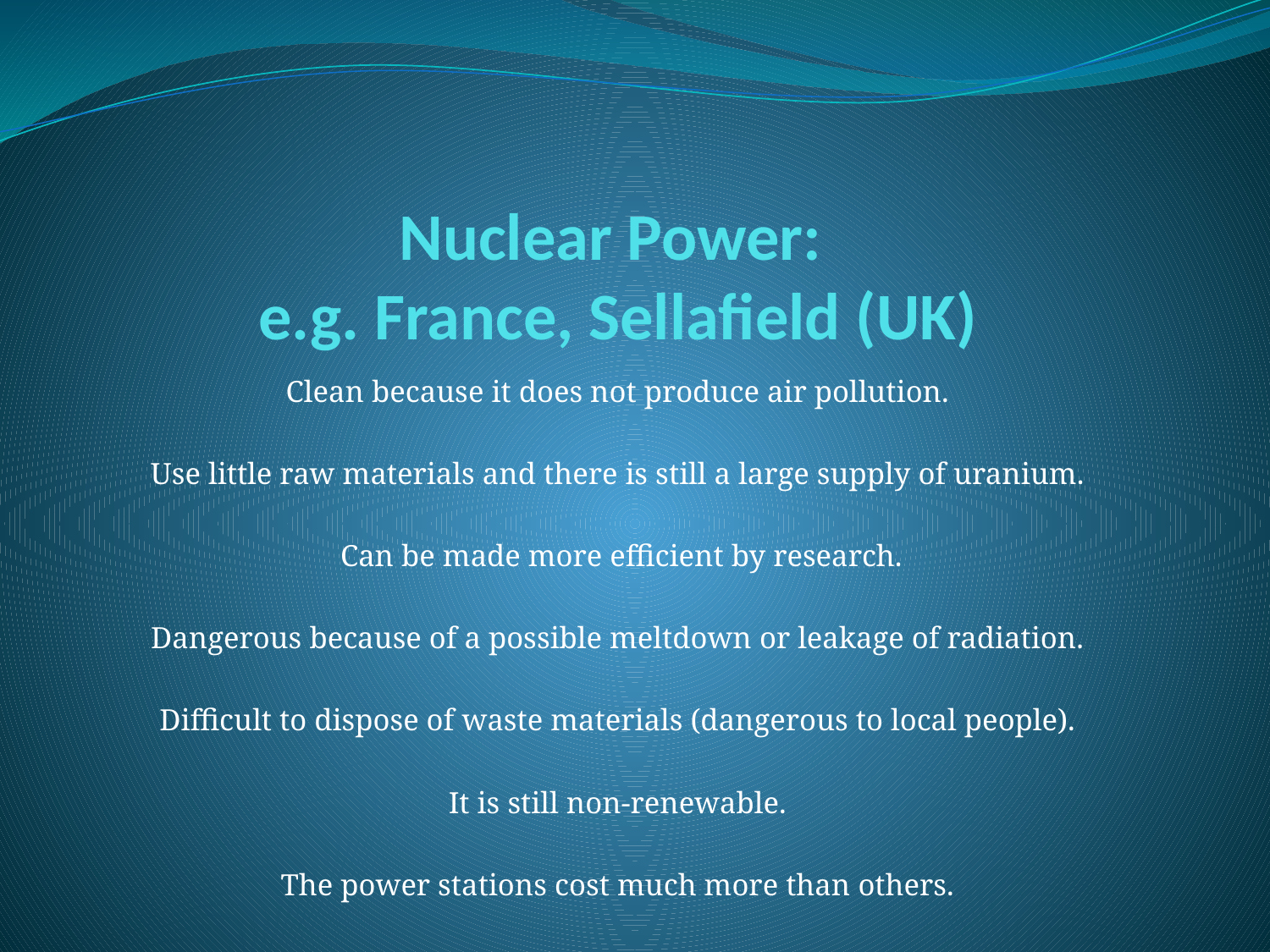

# Nuclear Power: e.g. France, Sellafield (UK)
Clean because it does not produce air pollution.

Use little raw materials and there is still a large supply of uranium.

Can be made more efficient by research.

Dangerous because of a possible meltdown or leakage of radiation.

Difficult to dispose of waste materials (dangerous to local people).

It is still non-renewable.

The power stations cost much more than others.